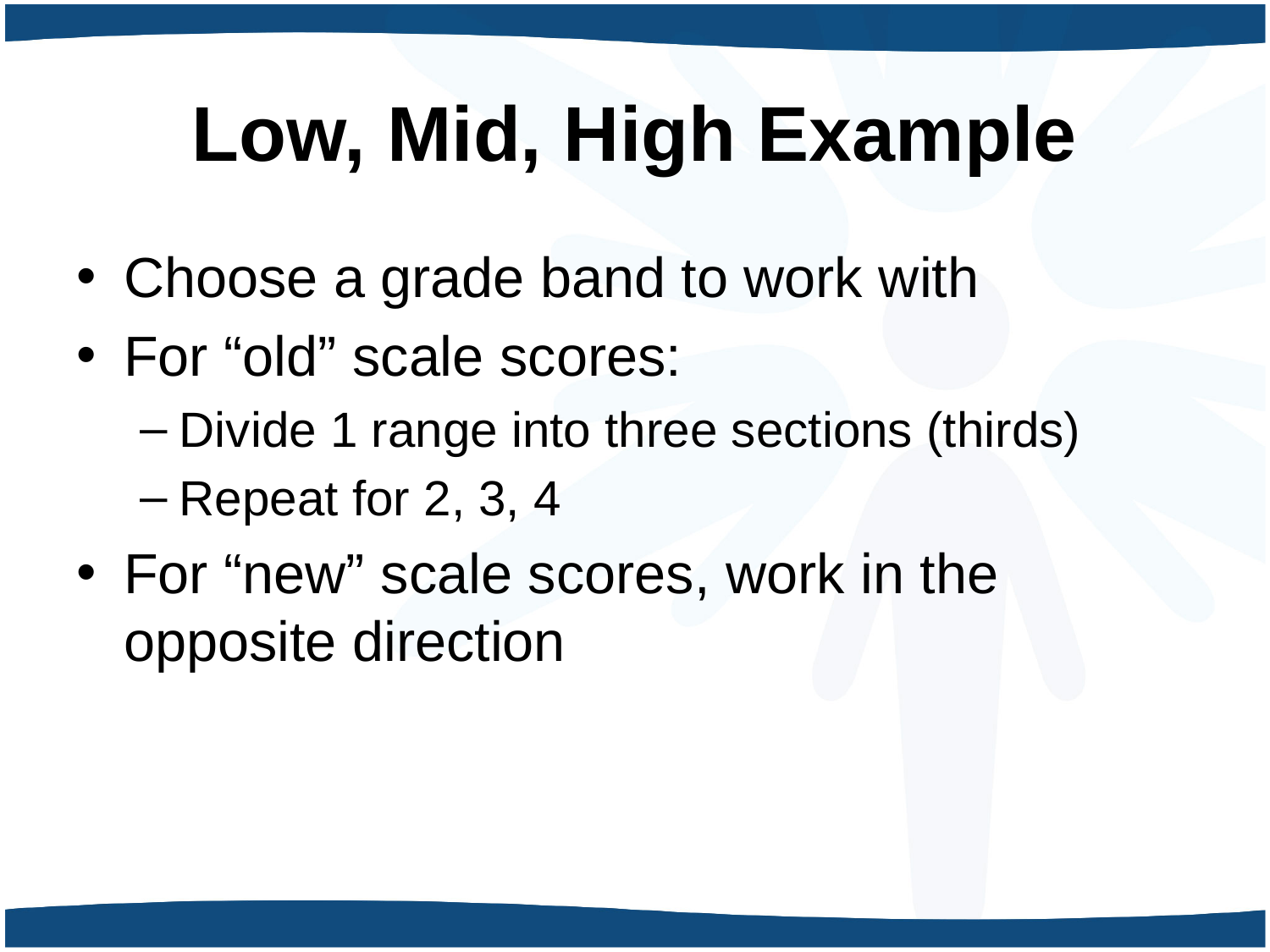

# Low, Mid, High Example
Choose a grade band to work with
For “old” scale scores:
Divide 1 range into three sections (thirds)
Repeat for 2, 3, 4
For “new” scale scores, work in the opposite direction